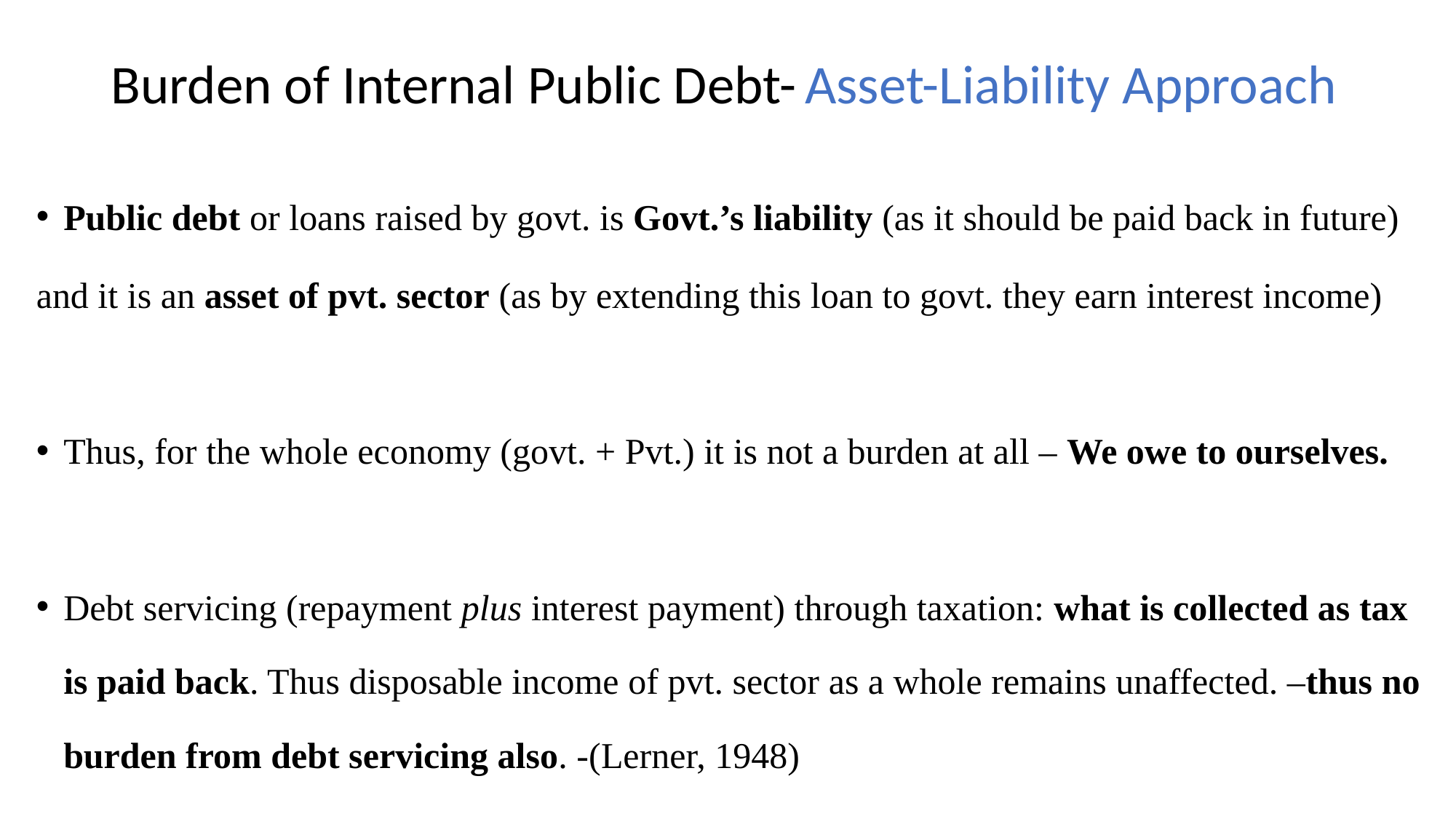

# Burden of Internal Public Debt- Asset-Liability Approach
Public debt or loans raised by govt. is Govt.’s liability (as it should be paid back in future)
and it is an asset of pvt. sector (as by extending this loan to govt. they earn interest income)

Thus, for the whole economy (govt. + Pvt.) it is not a burden at all – We owe to ourselves.

Debt servicing (repayment plus interest payment) through taxation: what is collected as tax is paid back. Thus disposable income of pvt. sector as a whole remains unaffected. –thus no burden from debt servicing also. -(Lerner, 1948)